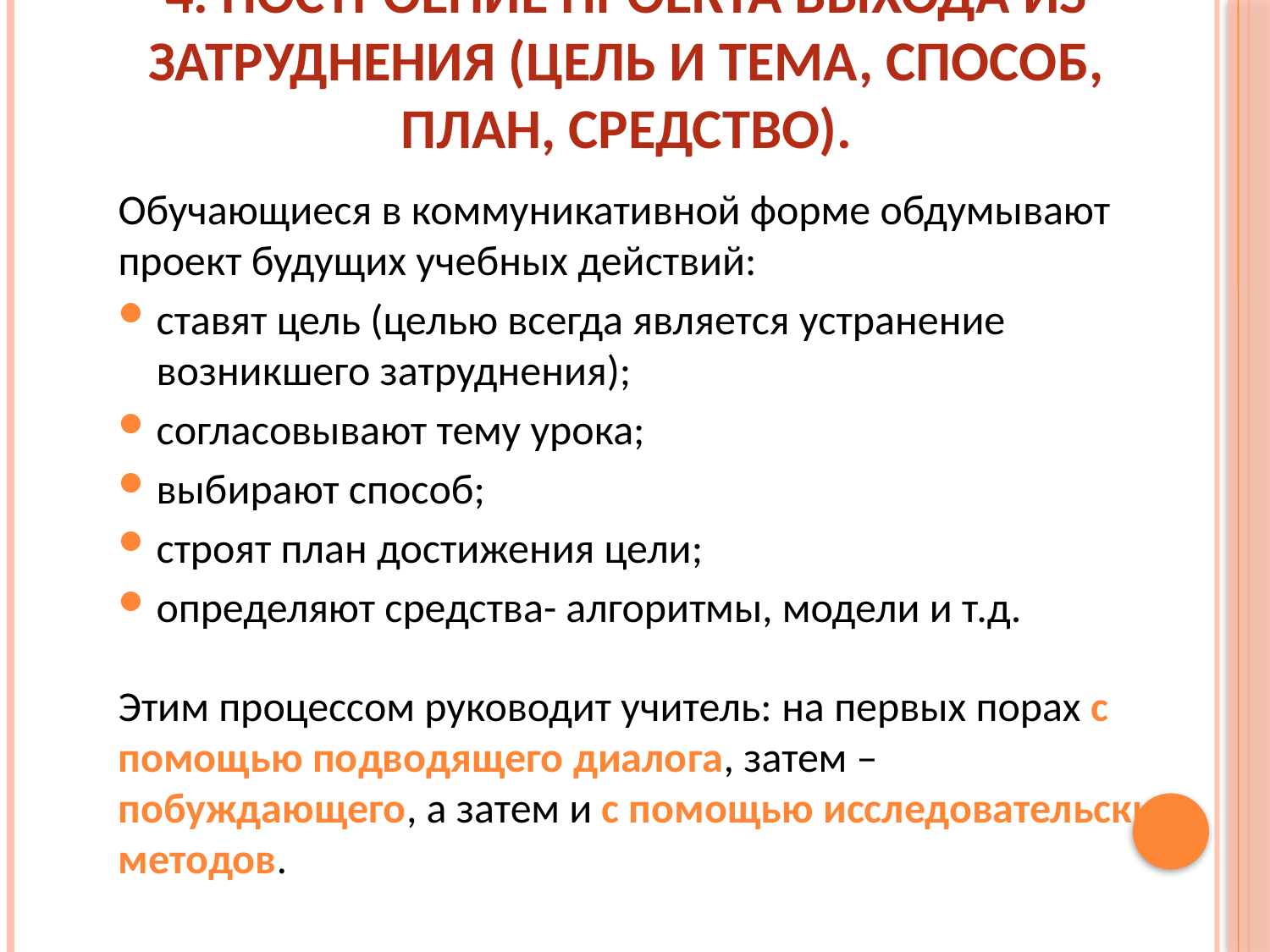

# 4. Построение проекта выхода из затруднения (цель и тема, способ, план, средство).
Обучающиеся в коммуникативной форме обдумывают проект будущих учебных действий:
ставят цель (целью всегда является устранение возникшего затруднения);
согласовывают тему урока;
выбирают способ;
строят план достижения цели;
определяют средства- алгоритмы, модели и т.д.

Этим процессом руководит учитель: на первых порах с помощью подводящего диалога, затем – побуждающего, а затем и с помощью исследовательских методов.